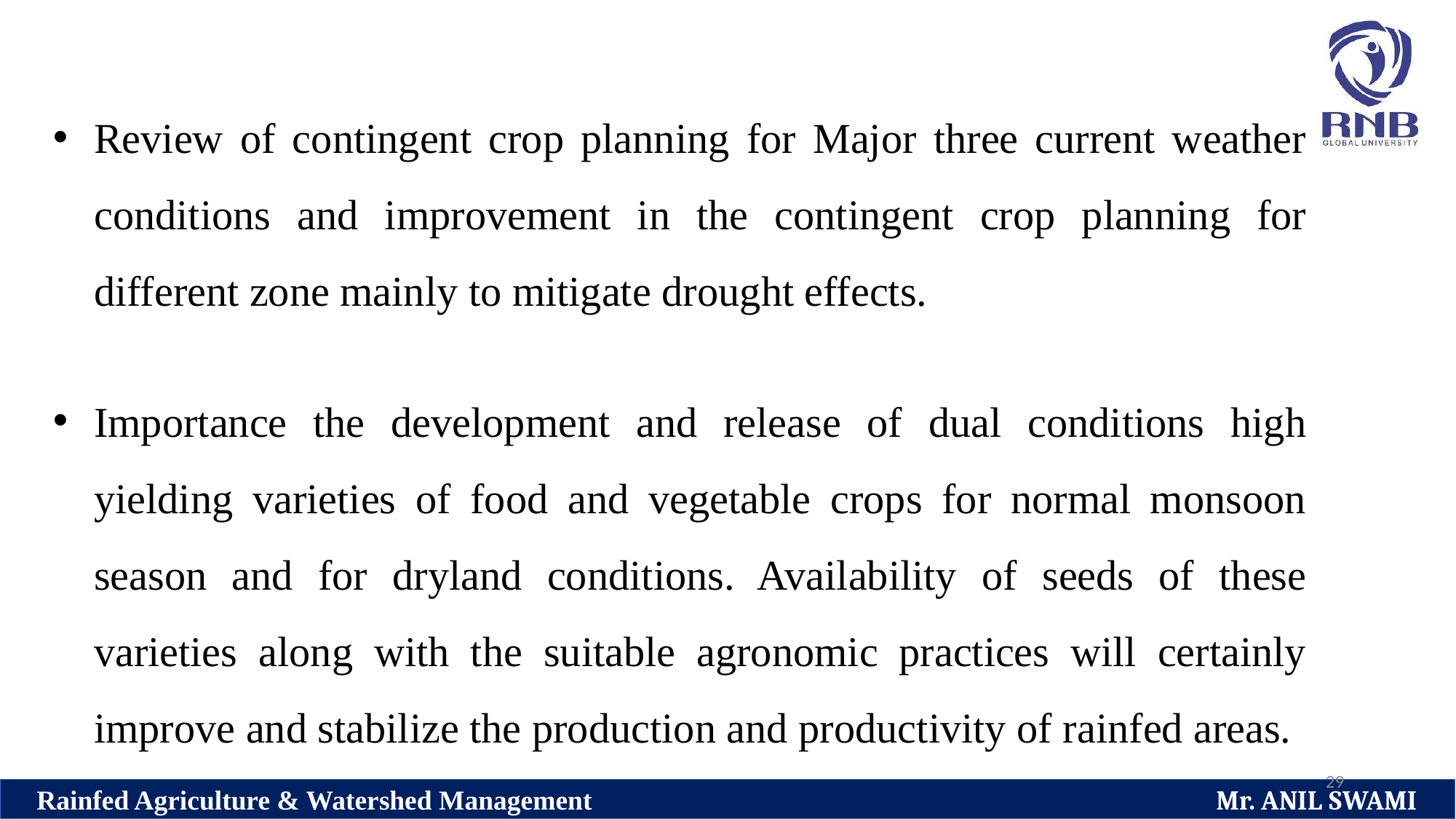

Review of contingent crop planning for Major three current weather conditions and improvement in the contingent crop planning for different zone mainly to mitigate drought effects.

Importance the development and release of dual conditions high yielding varieties of food and vegetable crops for normal monsoon season and for dryland conditions. Availability of seeds of these varieties along with the suitable agronomic practices will certainly improve and stabilize the production and productivity of rainfed areas.
29